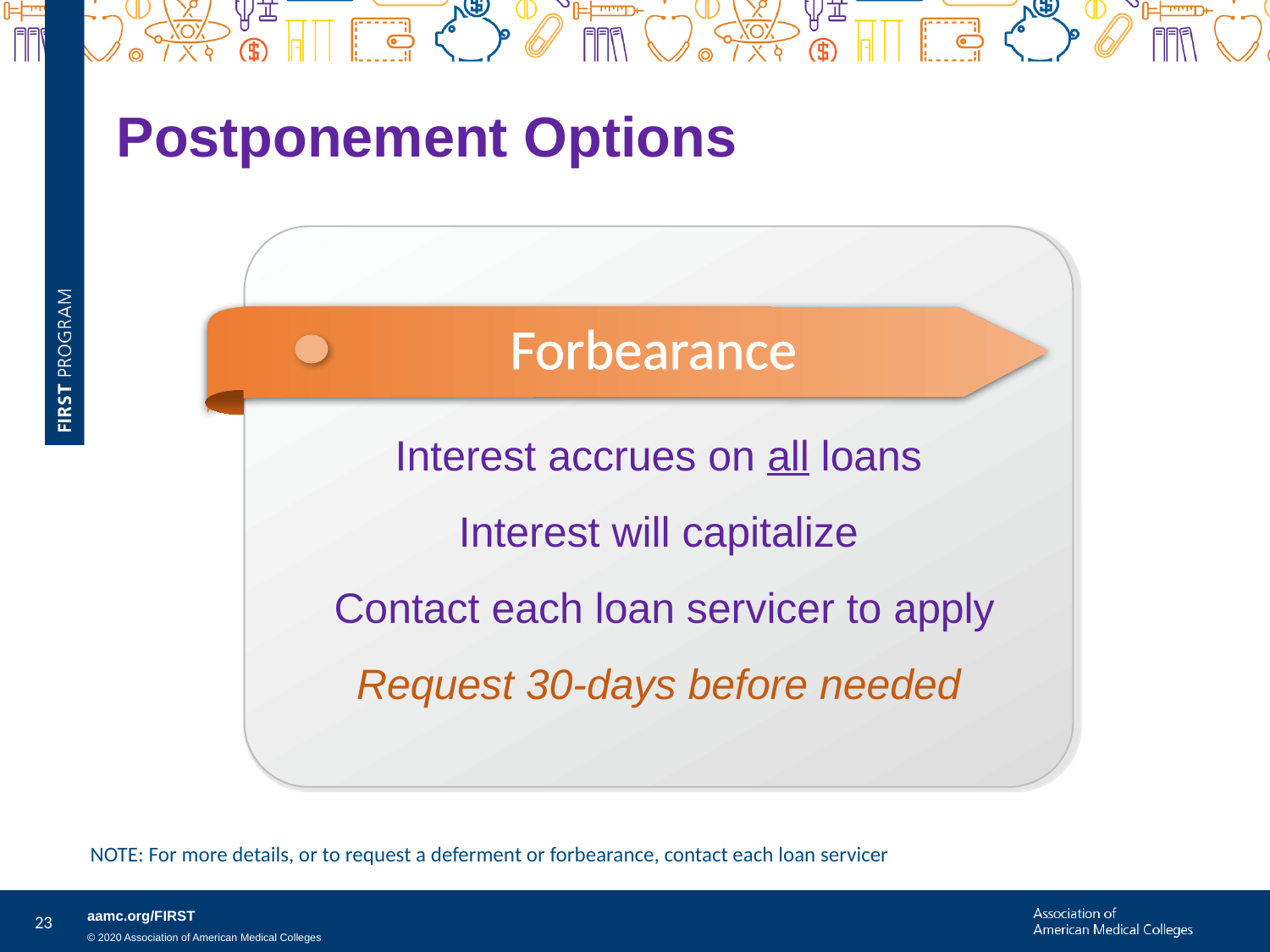

Postponement Options

Interest accrues on all loans

Interest will capitalize

 Contact each loan servicer to apply

Request 30-days before needed

 Forbearance

NOTE: For more details, or to request a deferment or forbearance, contact each loan servicer